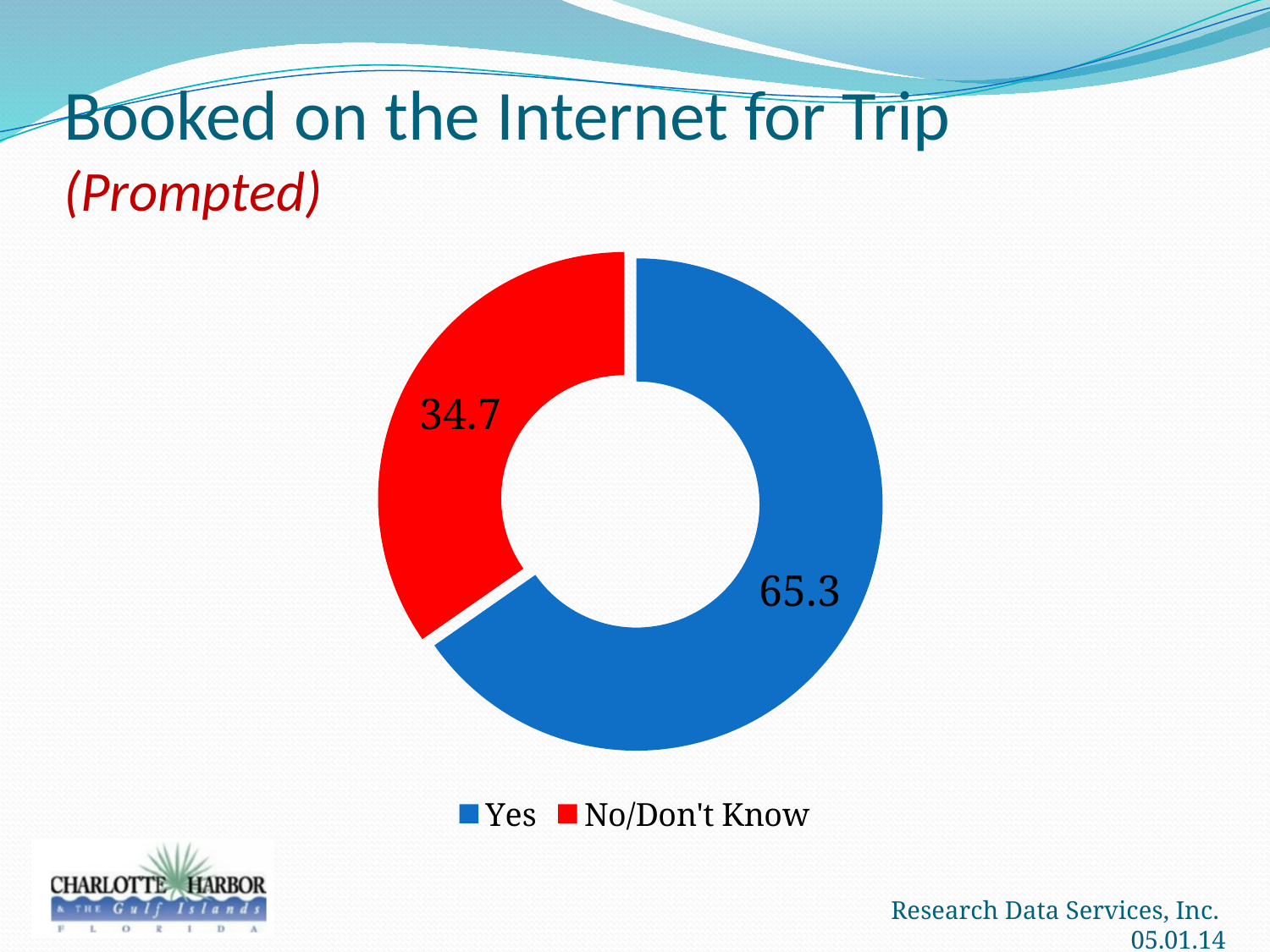

# Booked on the Internet for Trip (Prompted)

### Chart

| Category | Charlotte Visitors |
|---|---|
| Yes | 65.3 |
| No/Don't Know | 34.7 |